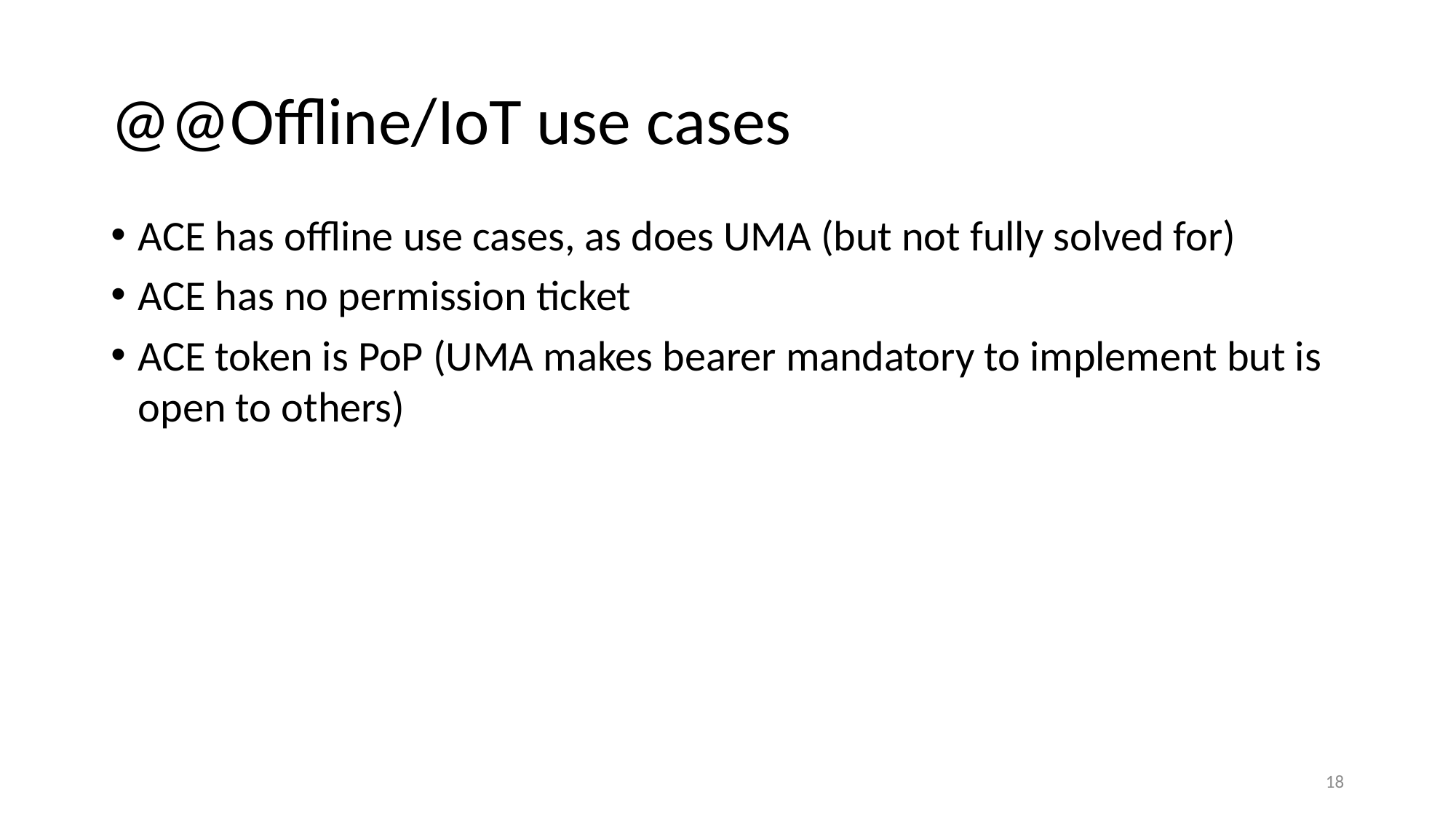

# @@Offline/IoT use cases
ACE has offline use cases, as does UMA (but not fully solved for)
ACE has no permission ticket
ACE token is PoP (UMA makes bearer mandatory to implement but is open to others)
18